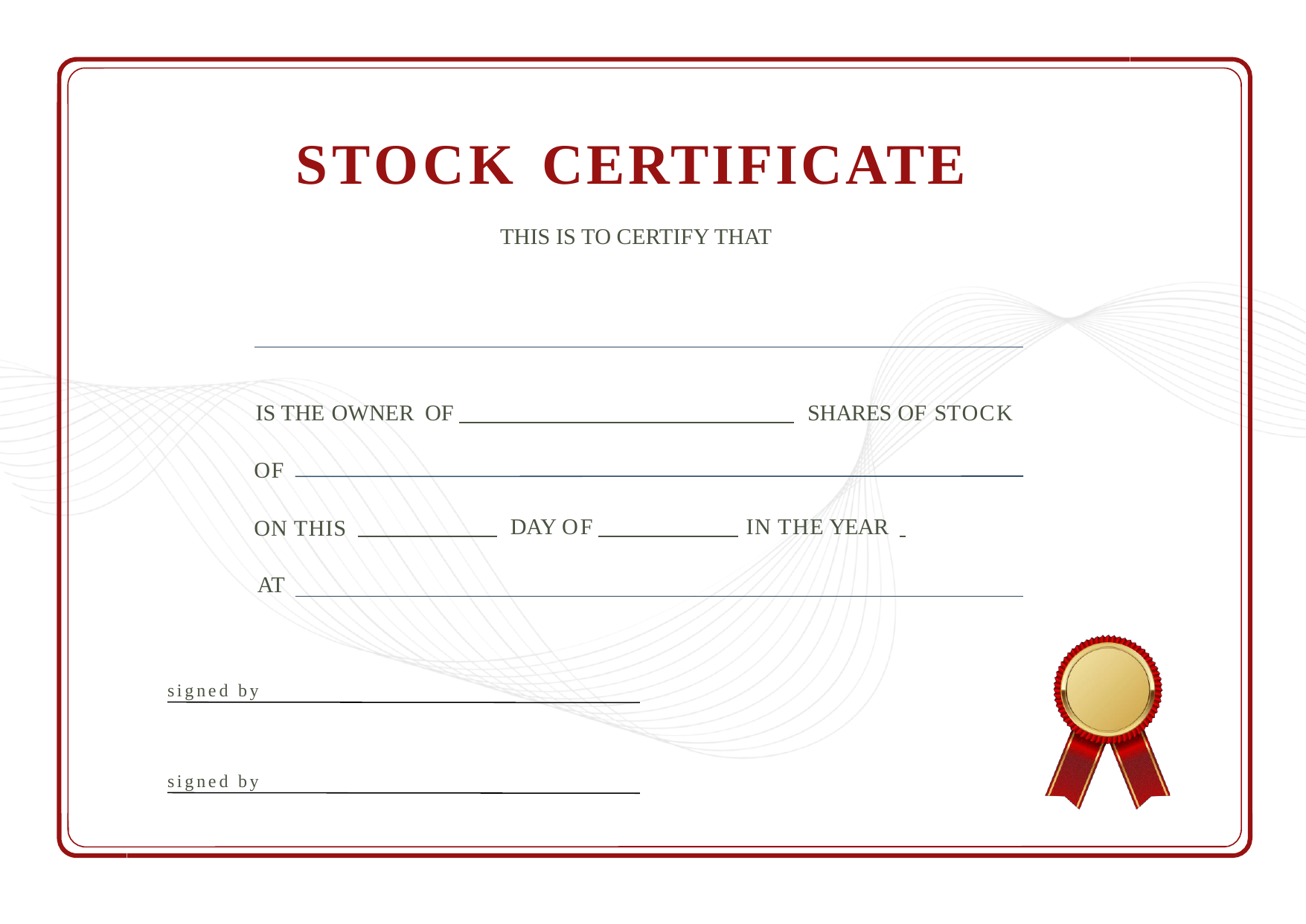

STOCK
CERTIFICATE

THIS IS TO CERTIFY THAT

IS THE OWNER OF                                                              SHARES OF STOCK

OF

ON THIS
                           DAY OF                           IN THE YEAR

AT

signed by

signed by